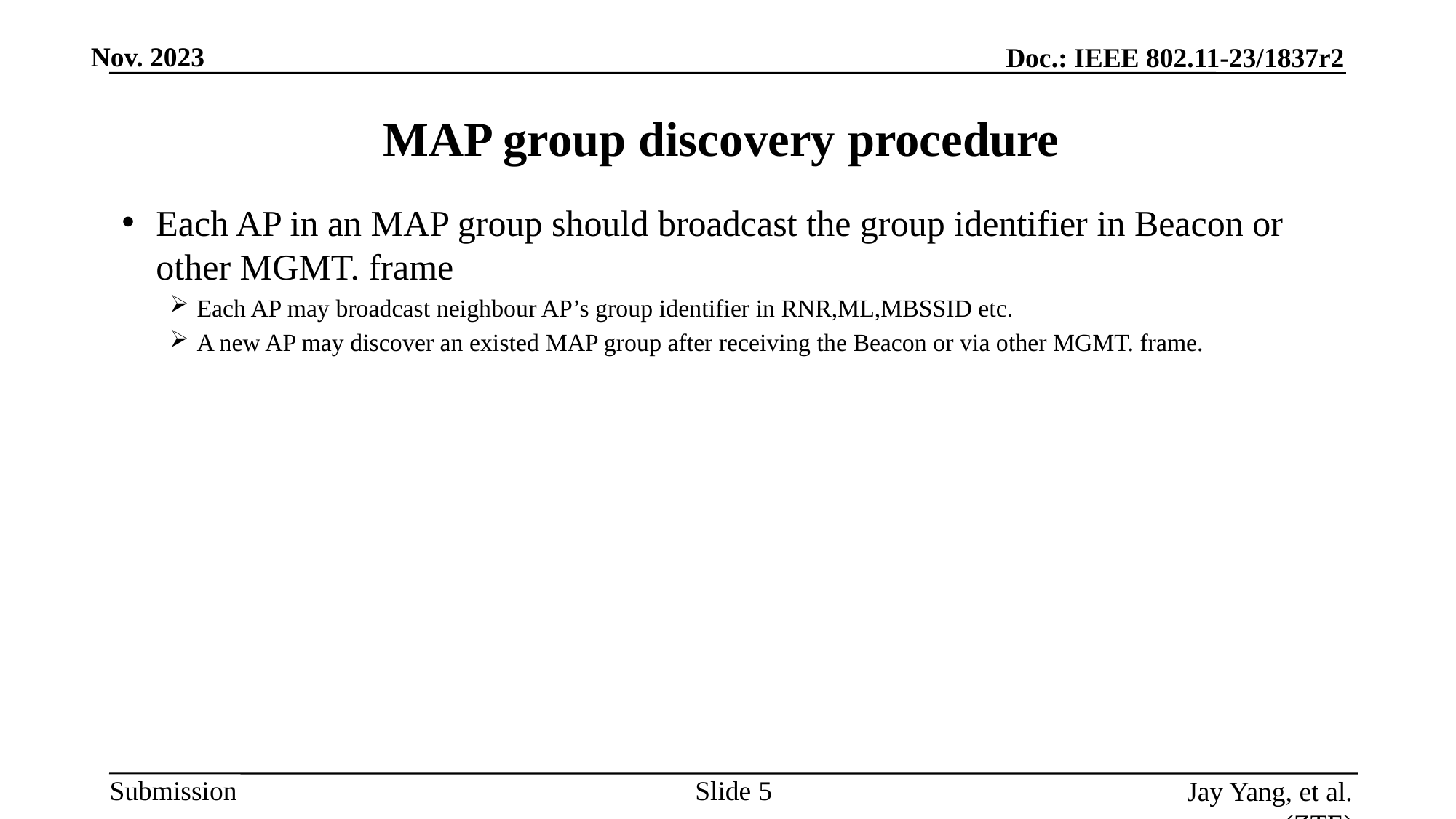

# MAP group discovery procedure
Each AP in an MAP group should broadcast the group identifier in Beacon or other MGMT. frame
Each AP may broadcast neighbour AP’s group identifier in RNR,ML,MBSSID etc.
A new AP may discover an existed MAP group after receiving the Beacon or via other MGMT. frame.

Slide 5
Jay Yang, et al. (ZTE)